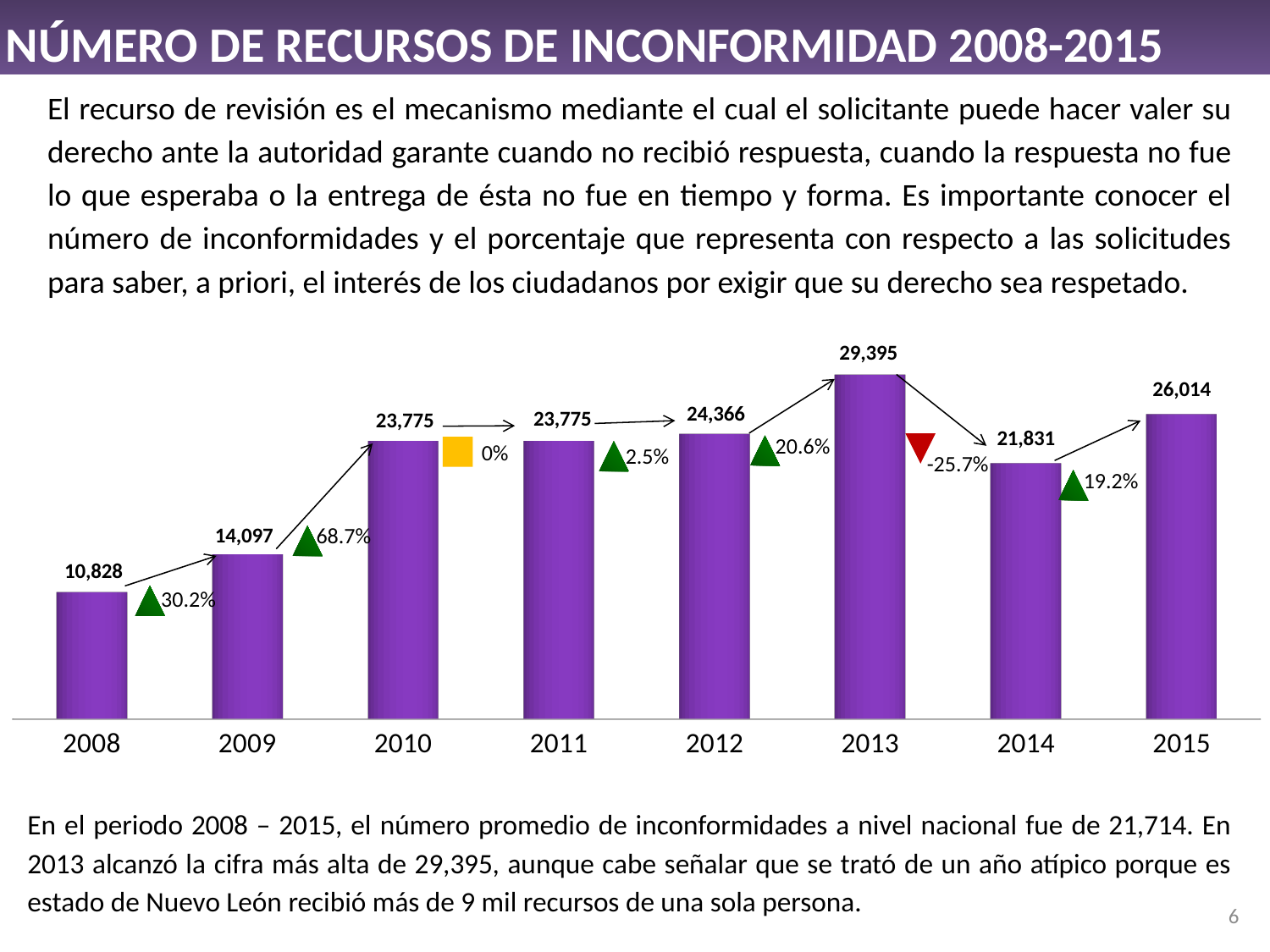

Número de recursos de inconformidad 2008-2015
El recurso de revisión es el mecanismo mediante el cual el solicitante puede hacer valer su derecho ante la autoridad garante cuando no recibió respuesta, cuando la respuesta no fue lo que esperaba o la entrega de ésta no fue en tiempo y forma. Es importante conocer el número de inconformidades y el porcentaje que representa con respecto a las solicitudes para saber, a priori, el interés de los ciudadanos por exigir que su derecho sea respetado.

[unsupported chart]

20.6%
0%

2.5%

-25.7%
19.2%

68.7%

30.2%

En el periodo 2008 – 2015, el número promedio de inconformidades a nivel nacional fue de 21,714. En 2013 alcanzó la cifra más alta de 29,395, aunque cabe señalar que se trató de un año atípico porque es estado de Nuevo León recibió más de 9 mil recursos de una sola persona.
6